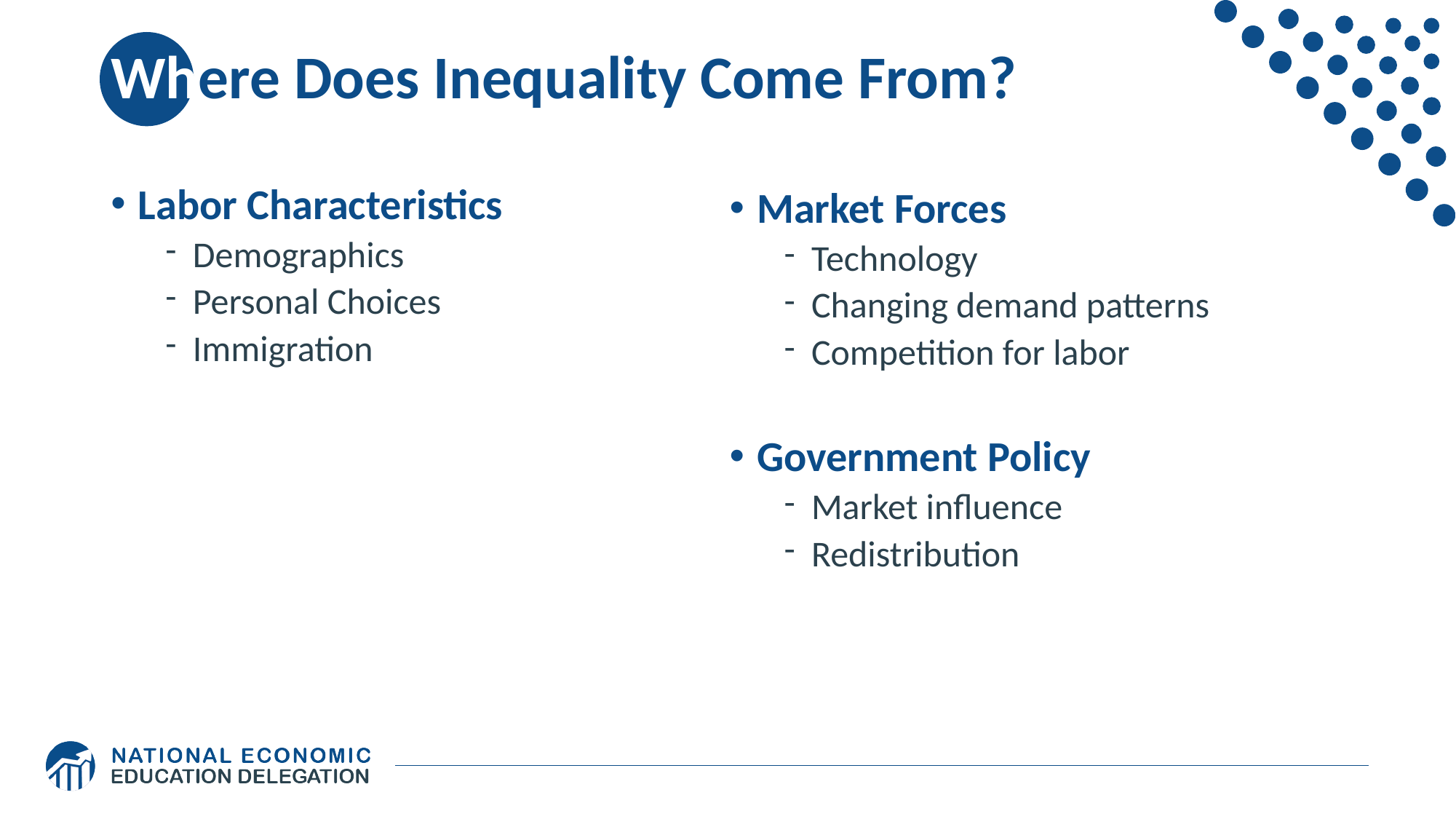

# Where Does Inequality Come From?
Labor Characteristics
Demographics
Personal Choices
Immigration

Market Forces
Technology
Changing demand patterns
Competition for labor

Government Policy
Market influence
Redistribution